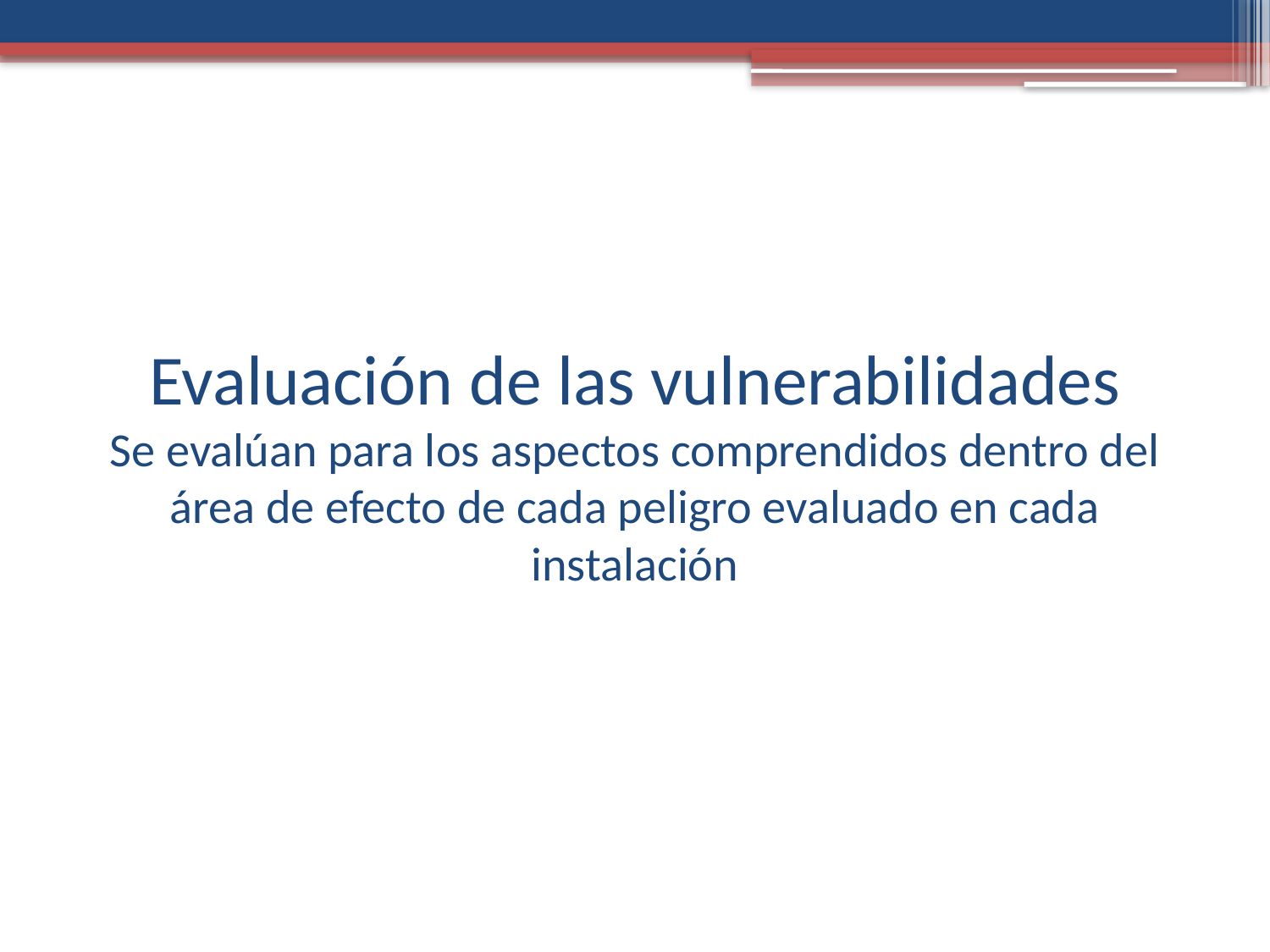

# Evaluación de las vulnerabilidades Se evalúan para los aspectos comprendidos dentro del área de efecto de cada peligro evaluado en cada instalación